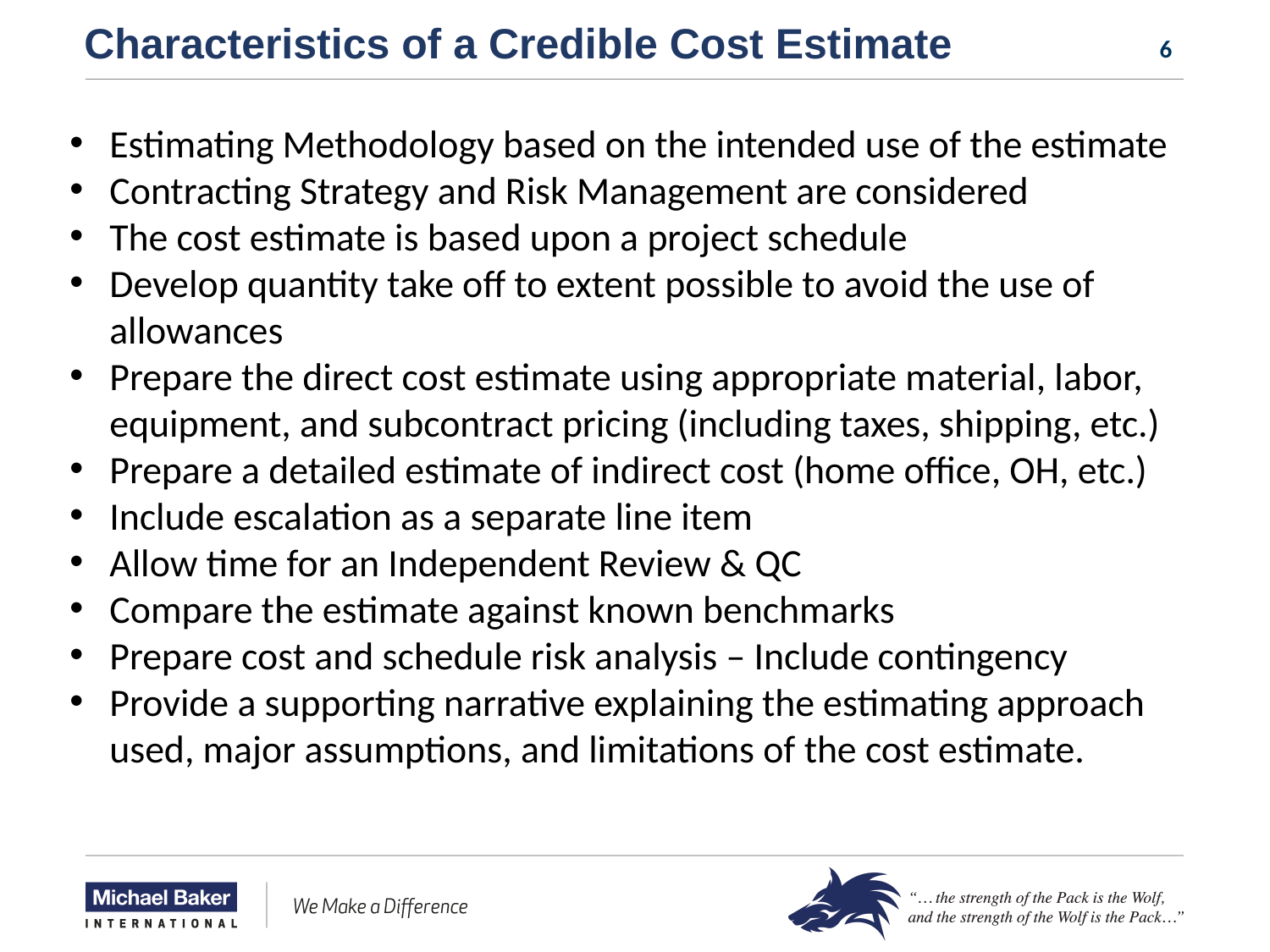

# Characteristics of a Credible Cost Estimate
Estimating Methodology based on the intended use of the estimate
Contracting Strategy and Risk Management are considered
The cost estimate is based upon a project schedule
Develop quantity take off to extent possible to avoid the use of allowances
Prepare the direct cost estimate using appropriate material, labor, equipment, and subcontract pricing (including taxes, shipping, etc.)
Prepare a detailed estimate of indirect cost (home office, OH, etc.)
Include escalation as a separate line item
Allow time for an Independent Review & QC
Compare the estimate against known benchmarks
Prepare cost and schedule risk analysis – Include contingency
Provide a supporting narrative explaining the estimating approach used, major assumptions, and limitations of the cost estimate.